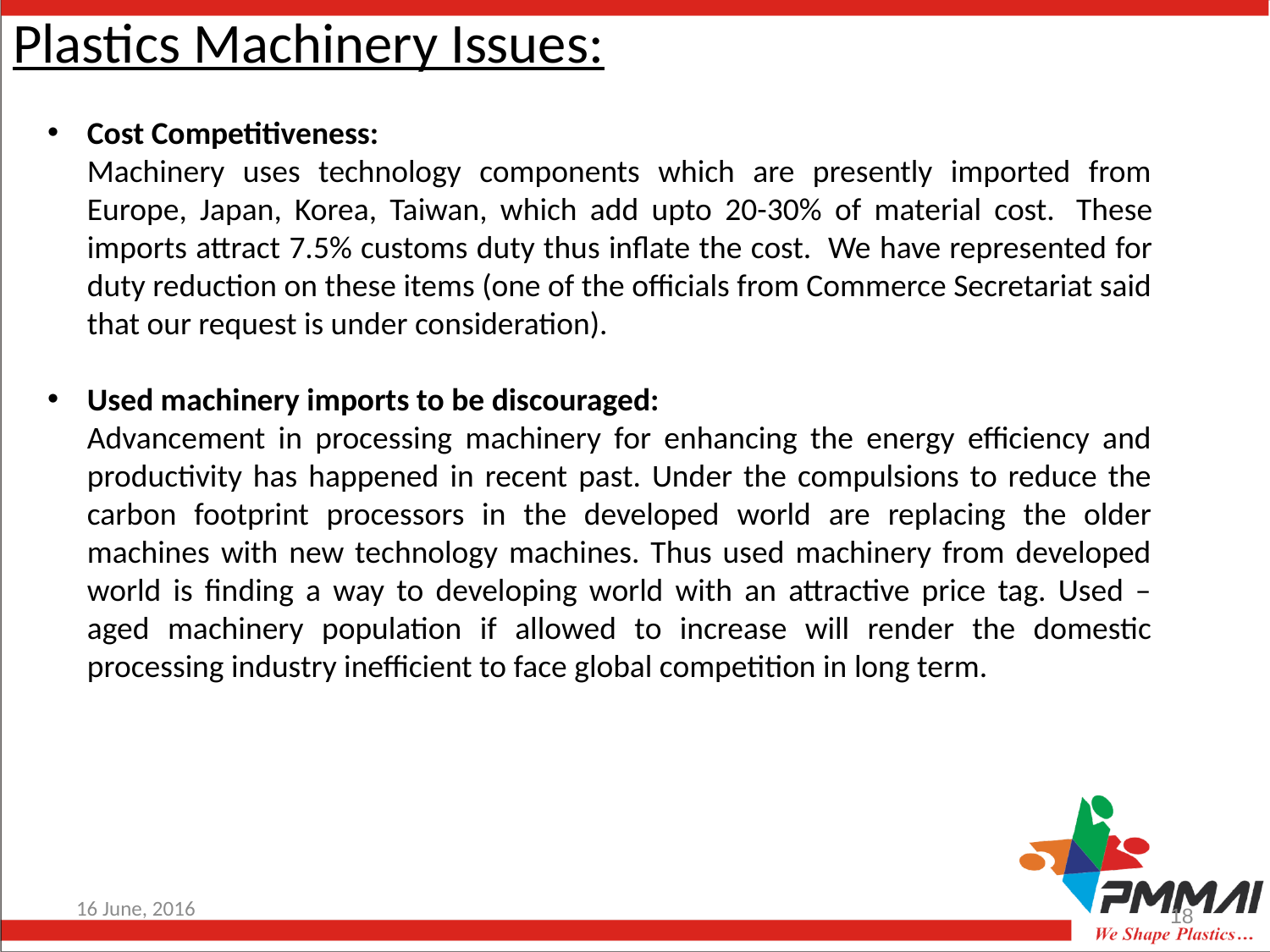

# Plastics Machinery Issues:
Cost Competitiveness:
Machinery uses technology components which are presently imported from Europe, Japan, Korea, Taiwan, which add upto 20-30% of material cost.  These imports attract 7.5% customs duty thus inflate the cost.  We have represented for duty reduction on these items (one of the officials from Commerce Secretariat said that our request is under consideration).

Used machinery imports to be discouraged:
Advancement in processing machinery for enhancing the energy efficiency and productivity has happened in recent past. Under the compulsions to reduce the carbon footprint processors in the developed world are replacing the older machines with new technology machines. Thus used machinery from developed world is finding a way to developing world with an attractive price tag. Used – aged machinery population if allowed to increase will render the domestic processing industry inefficient to face global competition in long term.

16 June, 2016
18